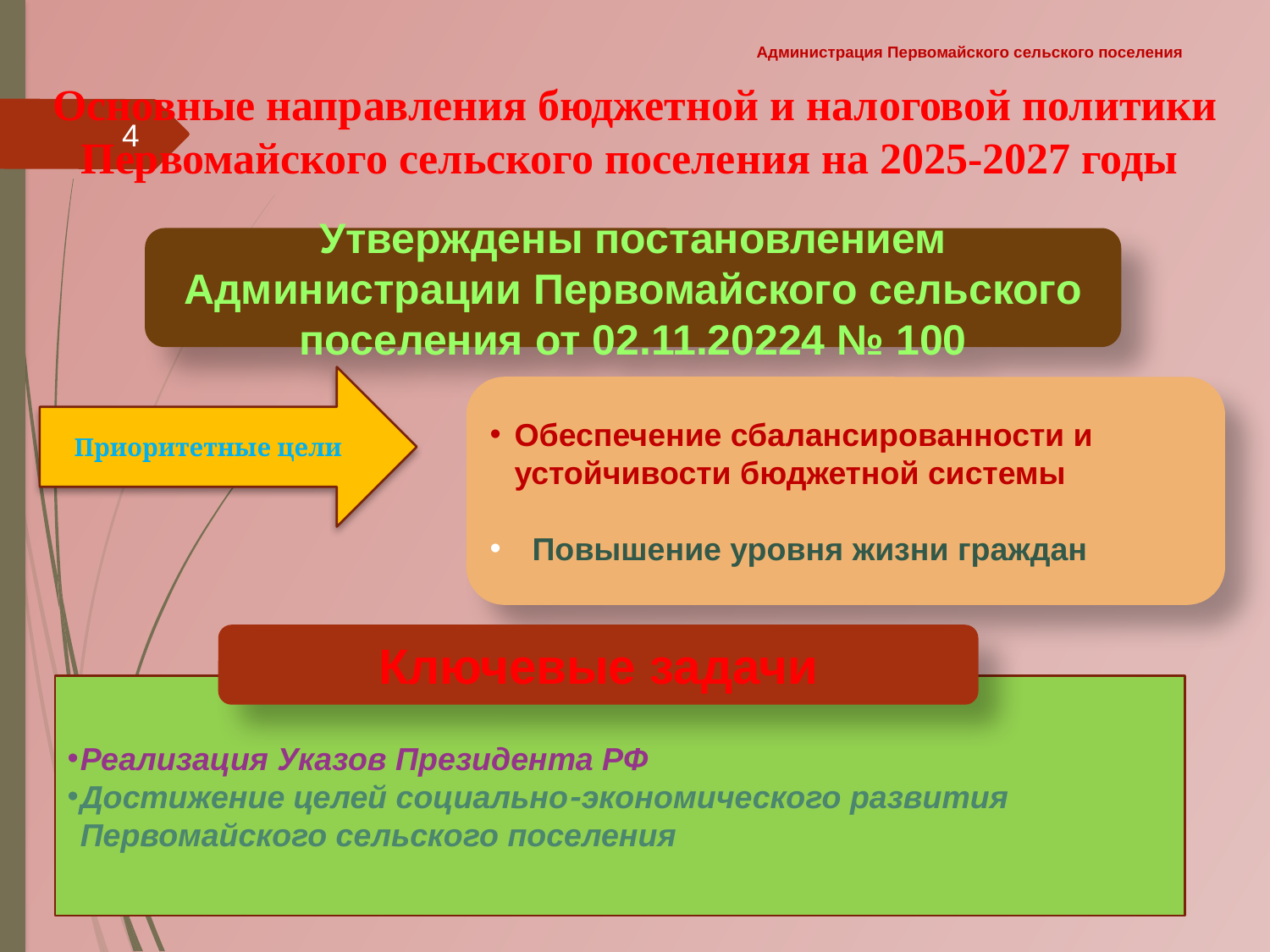

Администрация Первомайского сельского поселения
4
# Основные направления бюджетной и налоговой политики Первомайского сельского поселения на 2025-2027 годы
Утверждены постановлением Администрации Первомайского сельского поселения от 02.11.20224 № 100
Приоритетные цели
Обеспечение сбалансированности и устойчивости бюджетной системы

  Повышение уровня жизни граждан
Ключевые задачи
Реализация Указов Президента РФ
Достижение целей социально-экономического развития Первомайского сельского поселения